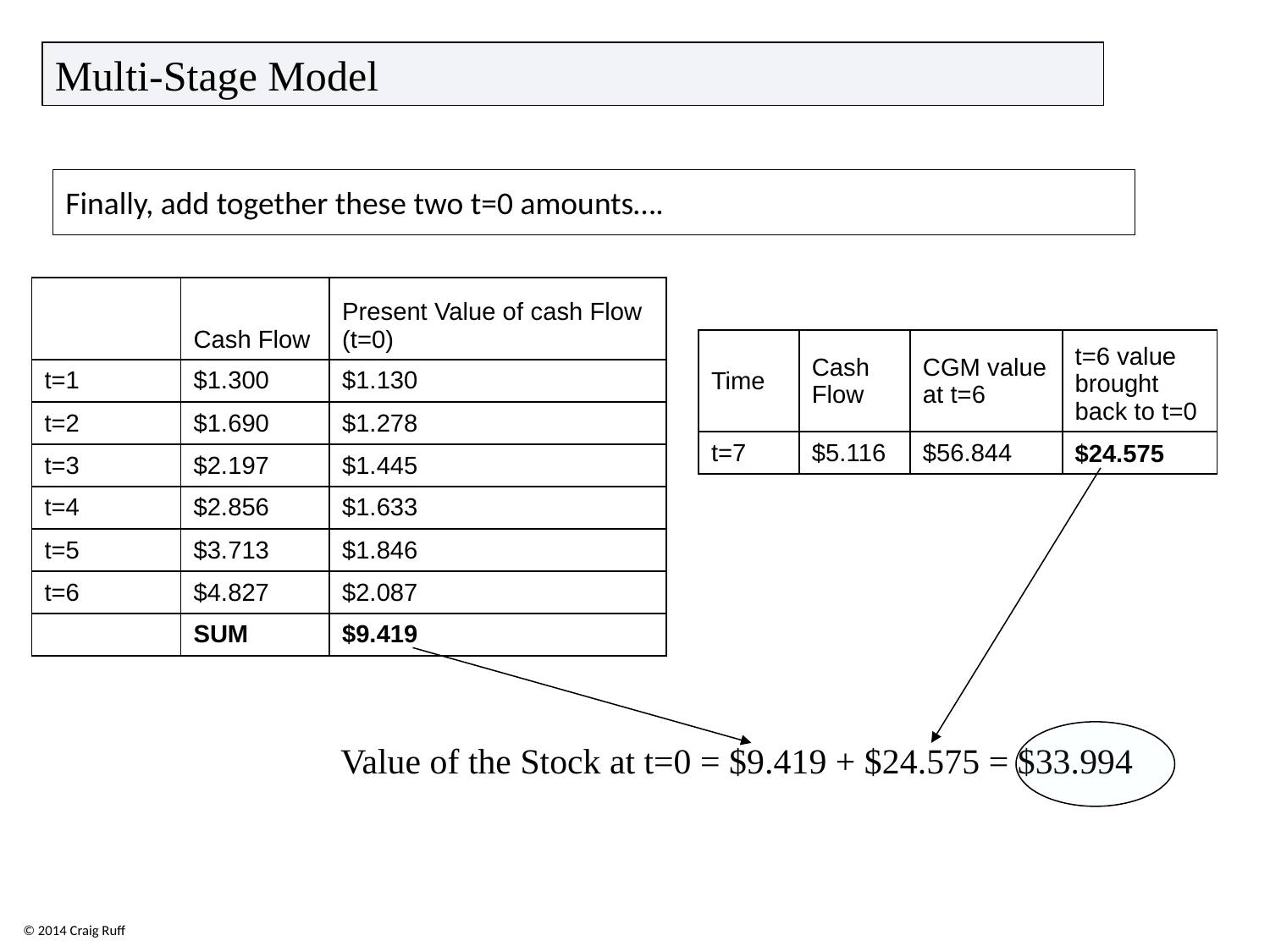

Multi-Stage Model
Finally, add together these two t=0 amounts….
|  | Cash Flow | Present Value of cash Flow (t=0) |
| --- | --- | --- |
| t=1 | $1.300 | $1.130 |
| t=2 | $1.690 | $1.278 |
| t=3 | $2.197 | $1.445 |
| t=4 | $2.856 | $1.633 |
| t=5 | $3.713 | $1.846 |
| t=6 | $4.827 | $2.087 |
|  | SUM | $9.419 |
| Time | Cash Flow | CGM value at t=6 | t=6 value brought back to t=0 |
| --- | --- | --- | --- |
| t=7 | $5.116 | $56.844 | $24.575 |

Value of the Stock at t=0 = $9.419 + $24.575 = $33.994
© 2014 Craig Ruff